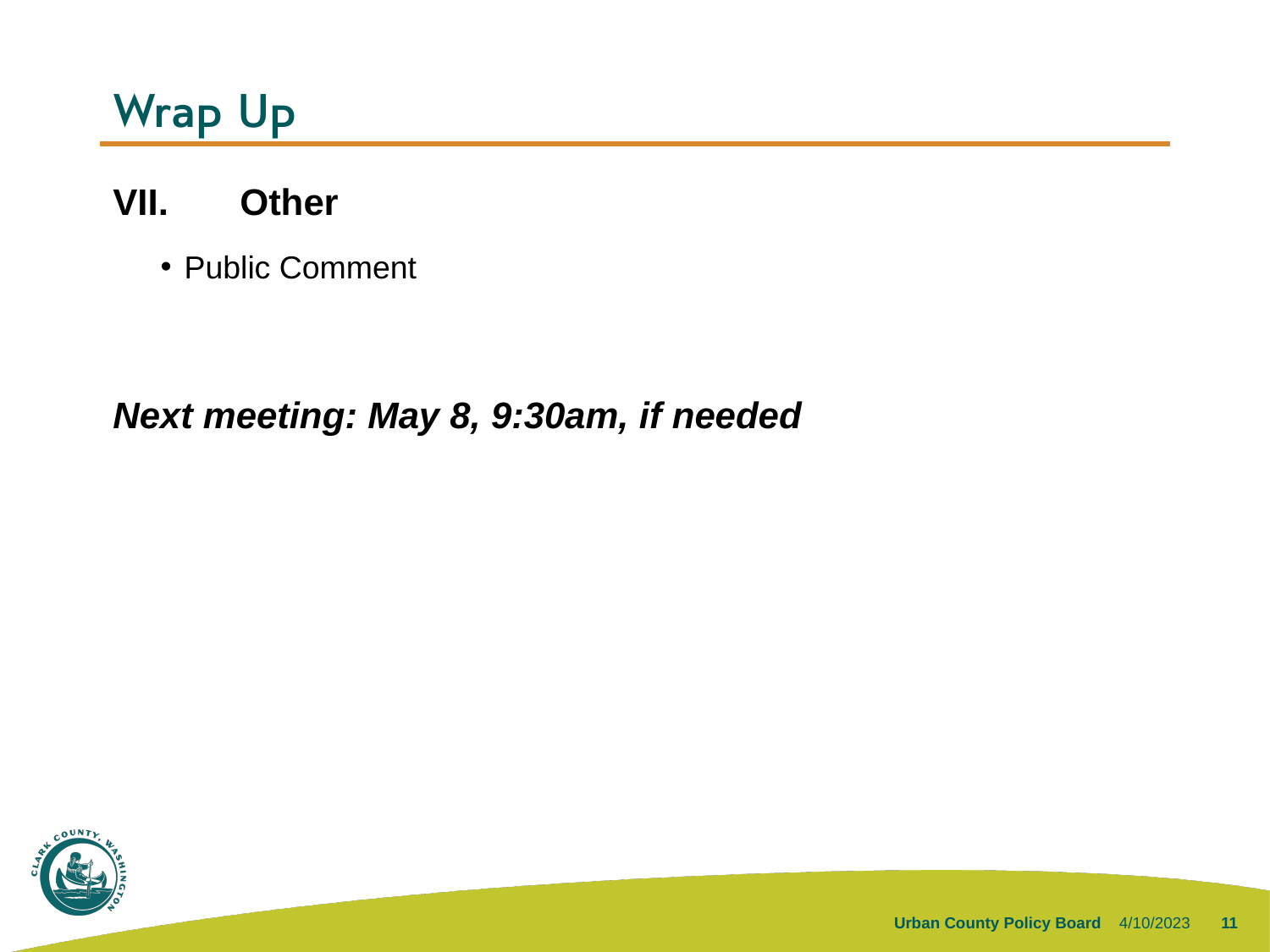

# Wrap Up
VII.	Other
Public Comment

Next meeting: May 8, 9:30am, if needed

4/10/2023
Urban County Policy Board
11